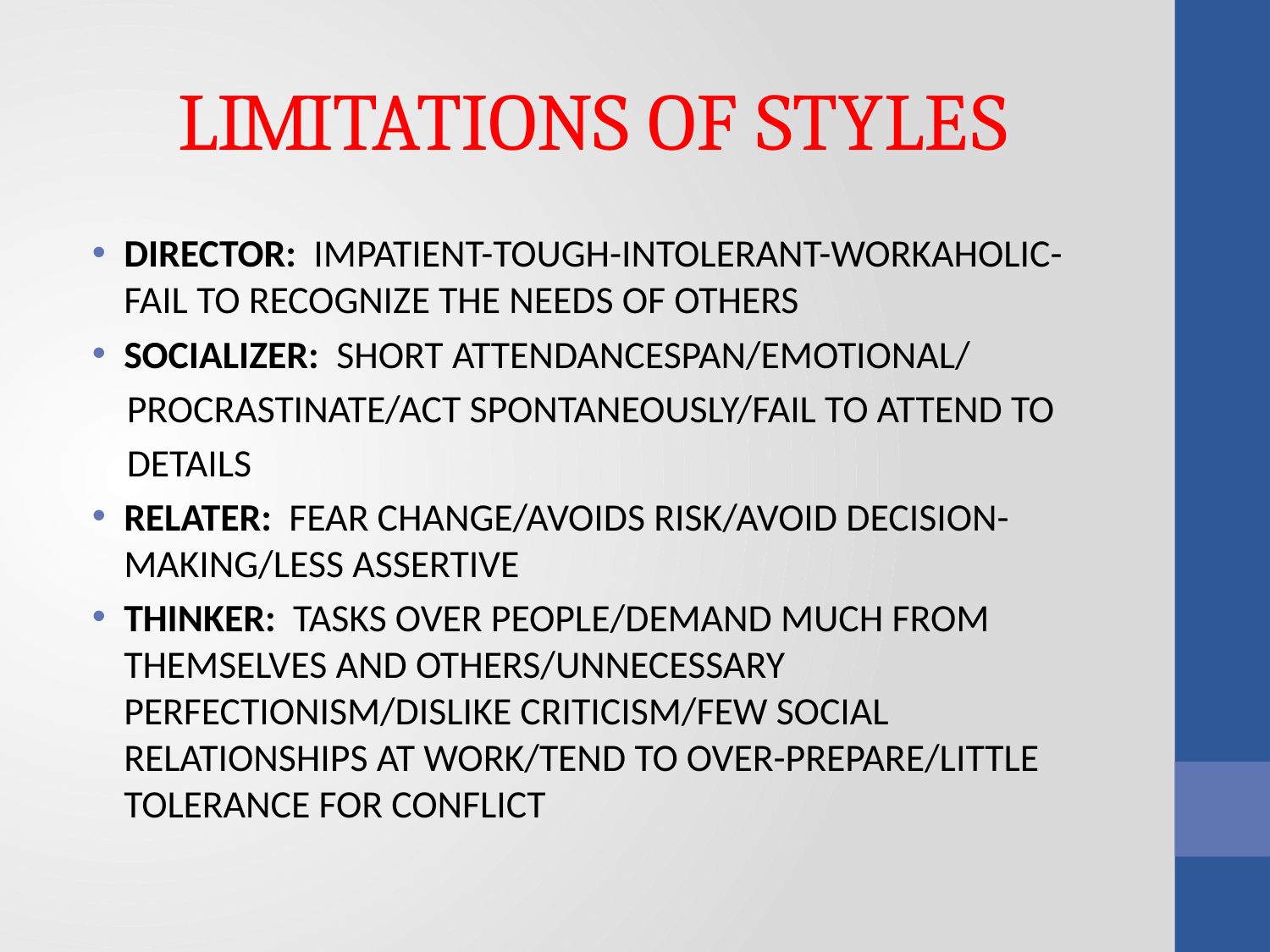

# LIMITATIONS OF STYLES
DIRECTOR:  IMPATIENT-TOUGH-INTOLERANT-WORKAHOLIC-FAIL TO RECOGNIZE THE NEEDS OF OTHERS
SOCIALIZER:  SHORT ATTENDANCESPAN/EMOTIONAL/
    PROCRASTINATE/ACT SPONTANEOUSLY/FAIL TO ATTEND TO
    DETAILS
RELATER:  FEAR CHANGE/AVOIDS RISK/AVOID DECISION-MAKING/LESS ASSERTIVE
THINKER:  TASKS OVER PEOPLE/DEMAND MUCH FROM THEMSELVES AND OTHERS/UNNECESSARY PERFECTIONISM/DISLIKE CRITICISM/FEW SOCIAL RELATIONSHIPS AT WORK/TEND TO OVER-PREPARE/LITTLE TOLERANCE FOR CONFLICT